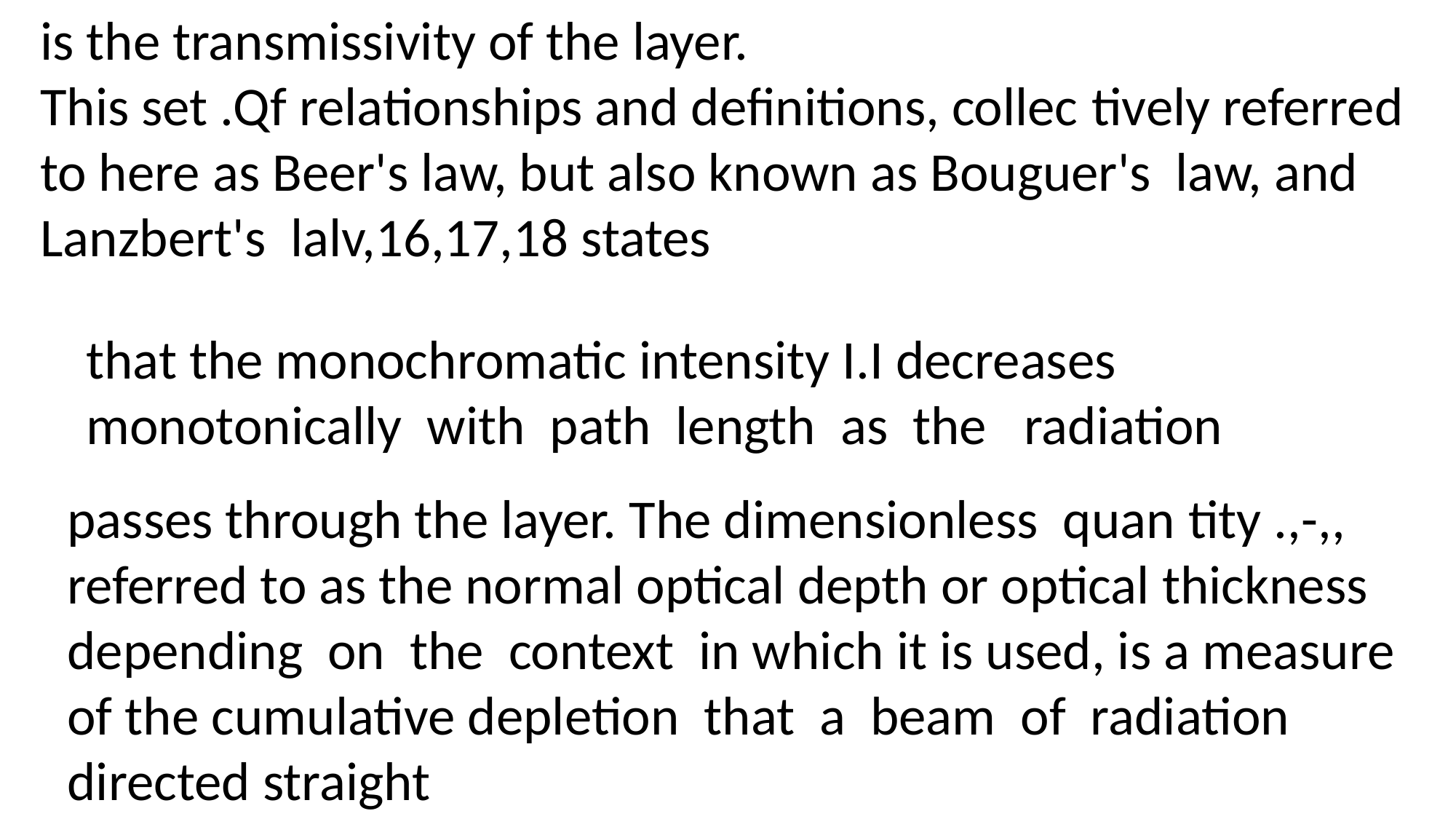

is the transmissivity of the layer.
This set .Qf relationships and definitions, collec­ tively referred to here as Beer's law, but also known as Bouguer's  law, and  Lanzbert's  lalv,16,17,18 states

that the monochromatic intensity I.I decreases monotonically  with  path  length  as  the   radiation
passes through the layer. The dimensionless  quan­ tity .,-,, referred to as the normal optical depth or optical thickness  depending  on  the  context  in which it is used, is a measure of the cumulative depletion  that  a  beam  of  radiation  directed straight
downward (zenith angle 8 = 0) would experience	a
in  passing  through   the   layer.   It  follows  that, in the absence of scattering, the monochromatic absorptivity